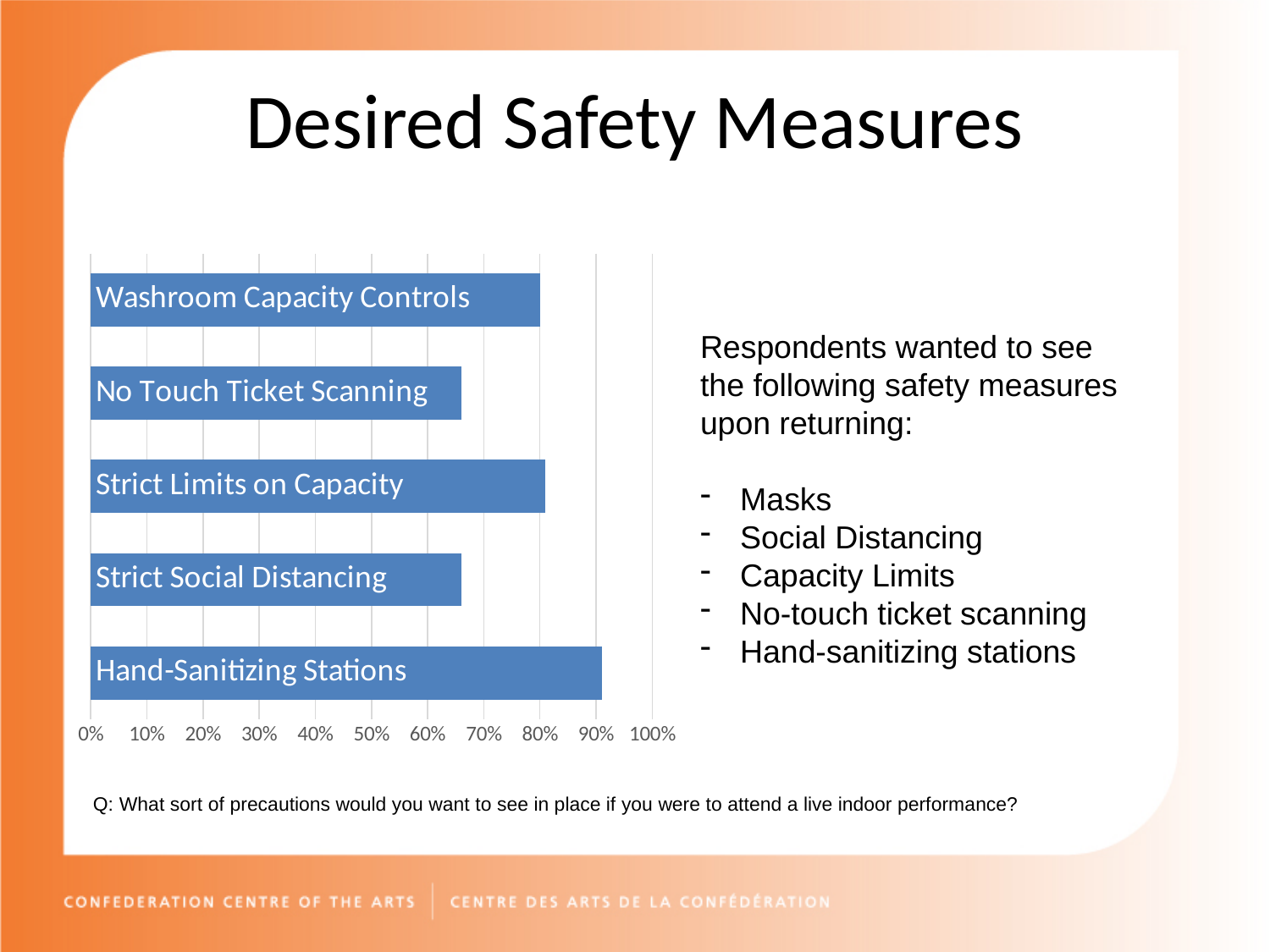

# Desired Safety Measures

### Chart

| Category | Measures |
|---|---|
| Hand-Sanitizing Stations | 0.91 |
| Strict Social Distancing | 0.66 |
| Strict Limits on Capacity | 0.81 |
| No Touch Ticket Scanning | 0.66 |
| Washroom Capacity Controls | 0.8 |
Respondents wanted to see the following safety measures upon returning:

Masks
Social Distancing
Capacity Limits
No-touch ticket scanning
Hand-sanitizing stations
Q: What sort of precautions would you want to see in place if you were to attend a live indoor performance?